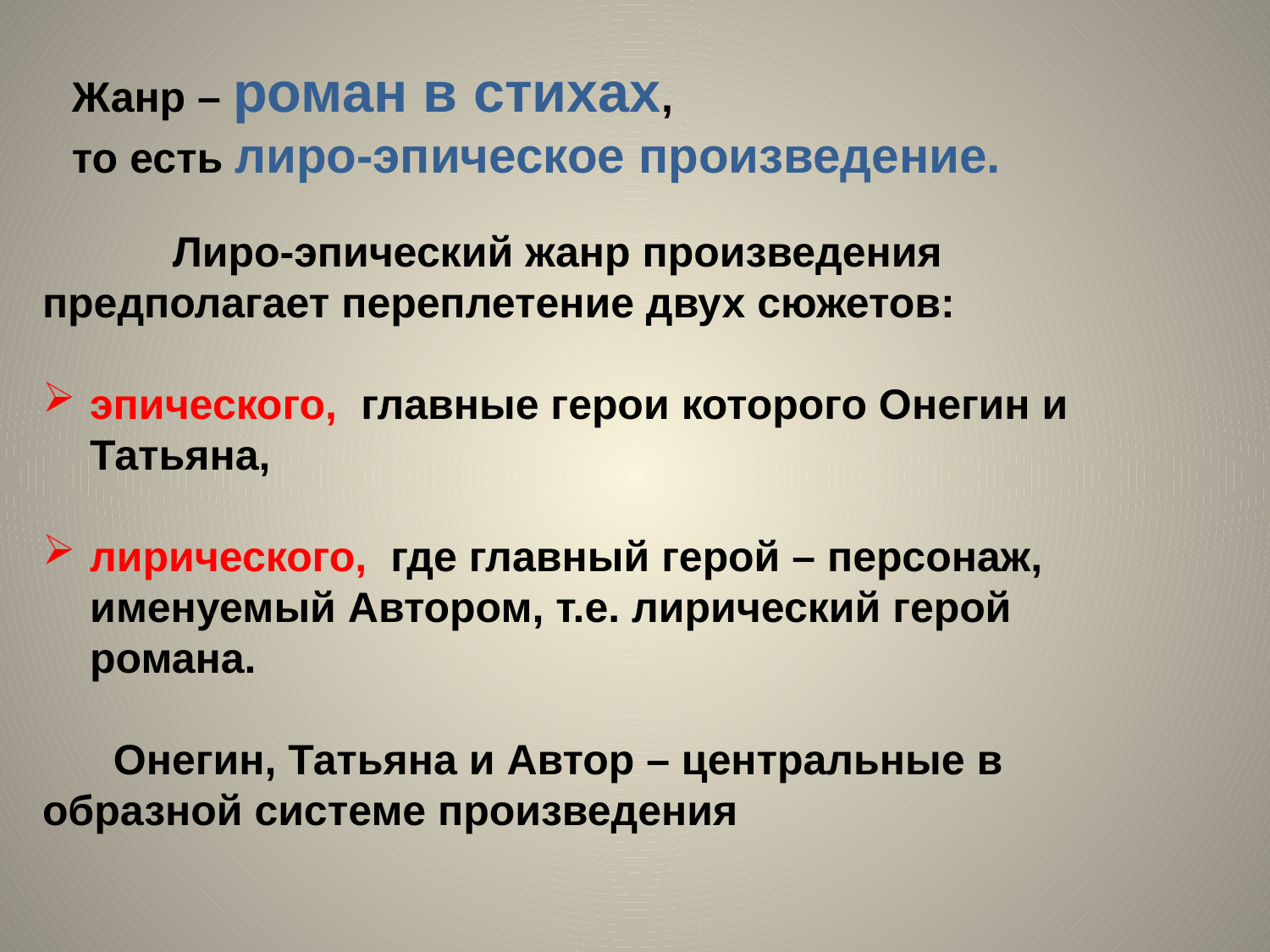

Жанр – роман в стихах,
то есть лиро-эпическое произведение.

           Лиро-эпический жанр произведения предполагает переплетение двух сюжетов:

эпического,  главные герои которого Онегин и Татьяна,

лирического,  где главный герой – персонаж, именуемый Автором, т.е. лирический герой романа.
      Онегин, Татьяна и Автор – центральные в образной системе произведения